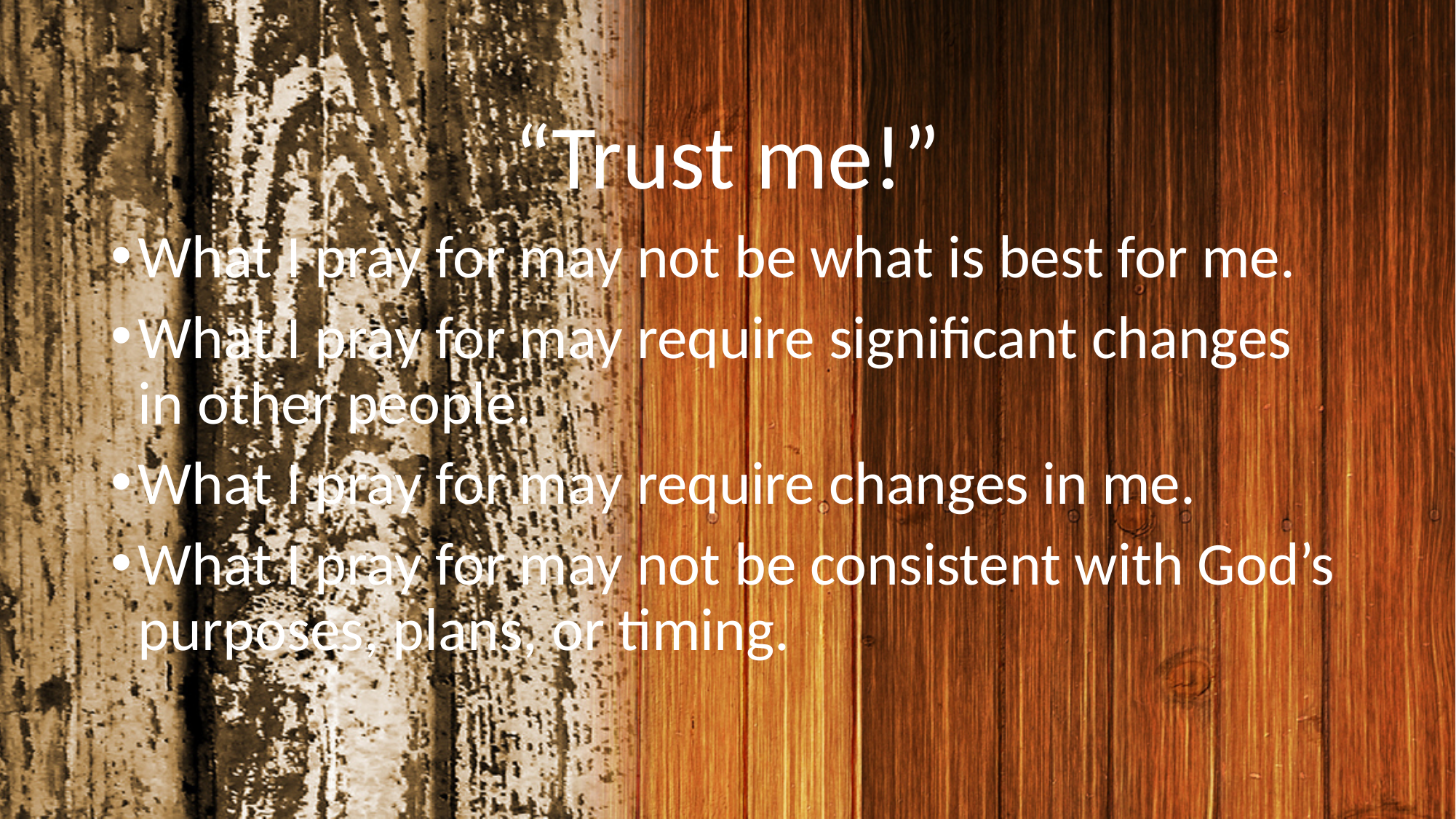

# “Trust me!”
What I pray for may not be what is best for me.
What I pray for may require significant changes in other people.
What I pray for may require changes in me.
What I pray for may not be consistent with God’s purposes, plans, or timing.